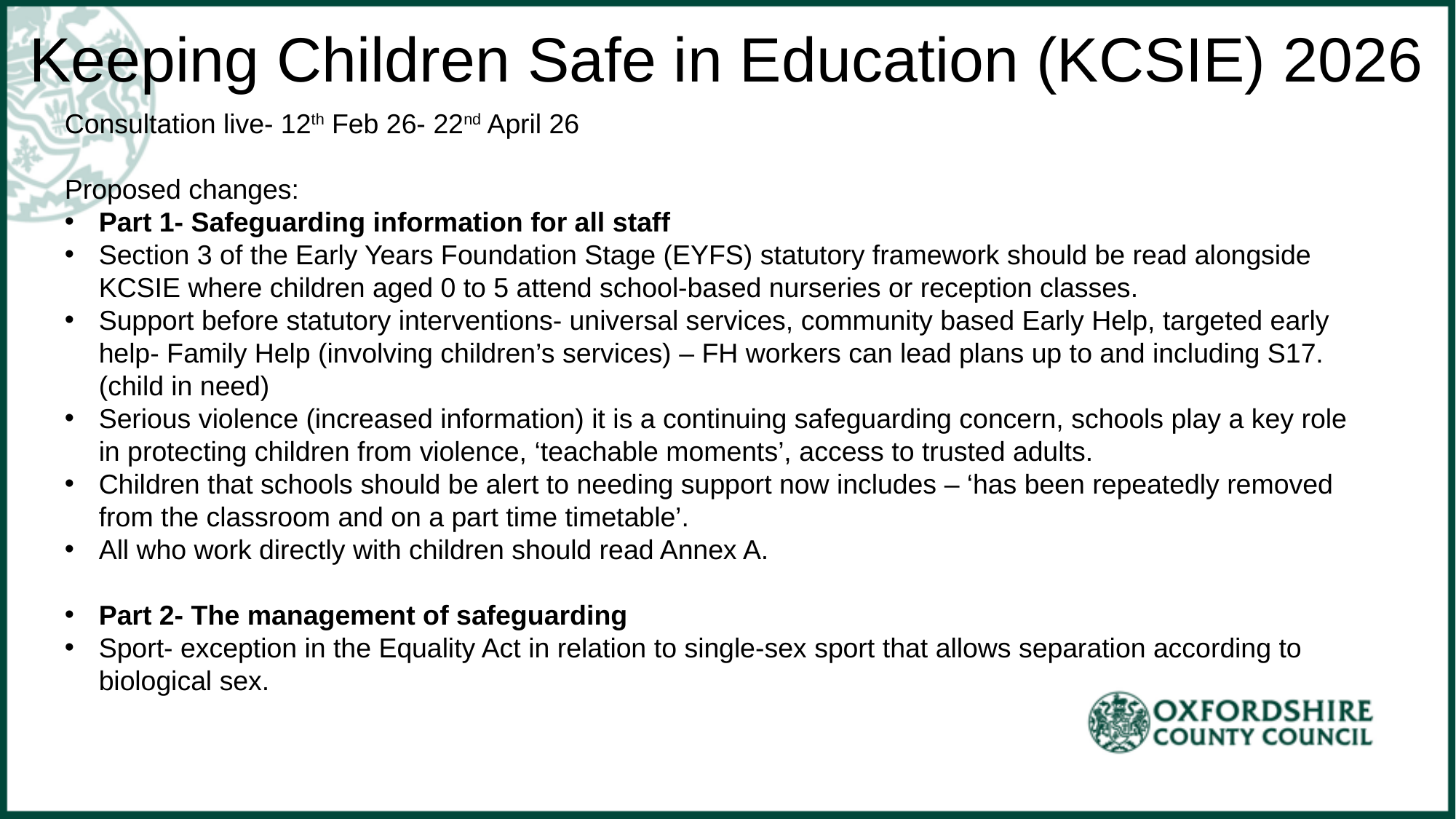

Keeping Children Safe in Education (KCSIE) 2026
Consultation live- 12th Feb 26- 22nd April 26

Proposed changes:
Part 1- Safeguarding information for all staff
Section 3 of the Early Years Foundation Stage (EYFS) statutory framework should be read alongside KCSIE where children aged 0 to 5 attend school-based nurseries or reception classes.
Support before statutory interventions- universal services, community based Early Help, targeted early help- Family Help (involving children’s services) – FH workers can lead plans up to and including S17. (child in need)
Serious violence (increased information) it is a continuing safeguarding concern, schools play a key role in protecting children from violence, ‘teachable moments’, access to trusted adults.
Children that schools should be alert to needing support now includes – ‘has been repeatedly removed from the classroom and on a part time timetable’.
All who work directly with children should read Annex A.

Part 2- The management of safeguarding
Sport- exception in the Equality Act in relation to single-sex sport that allows separation according to biological sex.